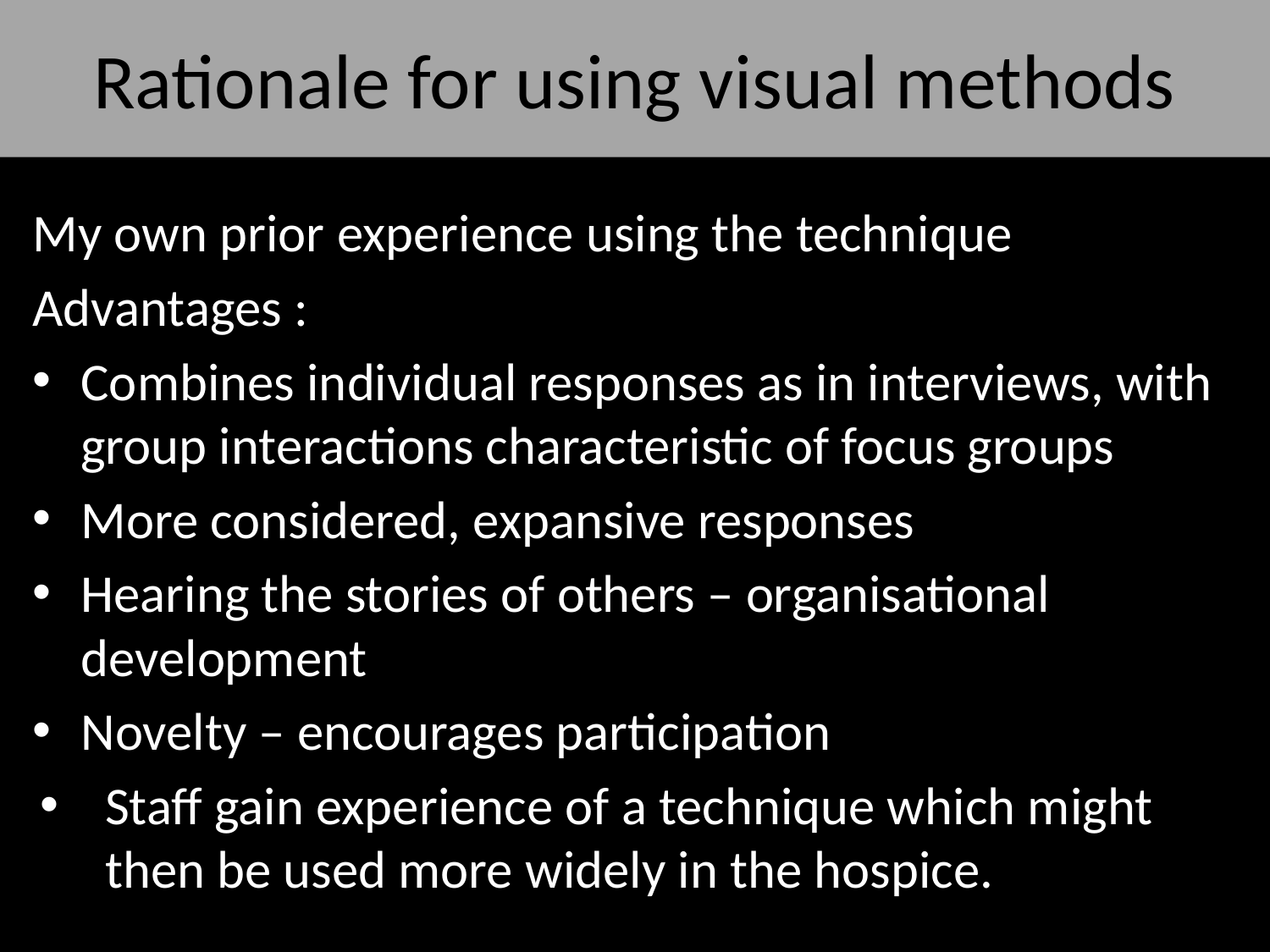

# Rationale for using visual methods
My own prior experience using the technique
Advantages :
Combines individual responses as in interviews, with group interactions characteristic of focus groups
More considered, expansive responses
Hearing the stories of others – organisational development
Novelty – encourages participation
Staff gain experience of a technique which might then be used more widely in the hospice.